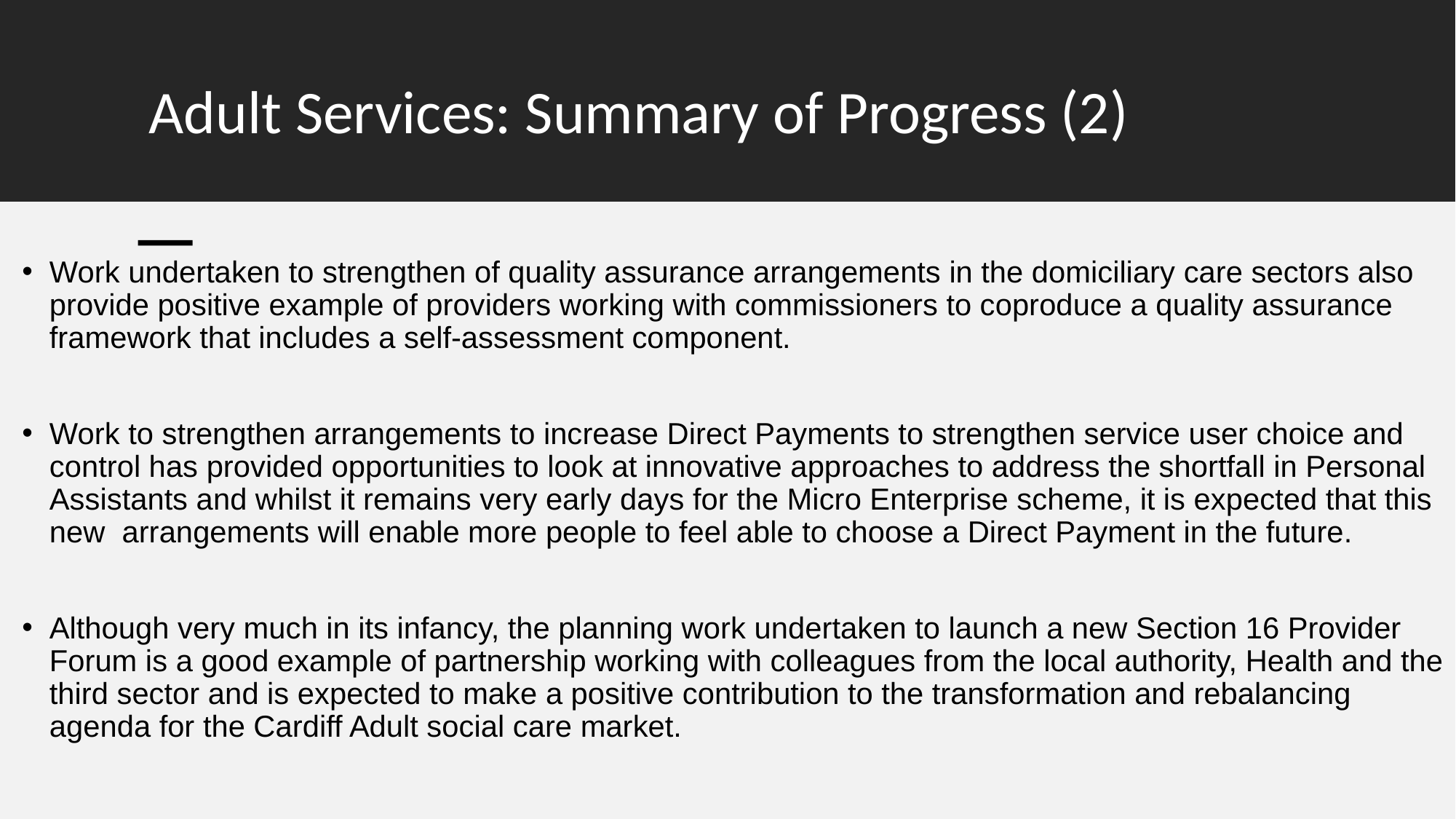

# Adult Services: Summary of Progress (2)

Work undertaken to strengthen of quality assurance arrangements in the domiciliary care sectors also provide positive example of providers working with commissioners to coproduce a quality assurance framework that includes a self-assessment component.

Work to strengthen arrangements to increase Direct Payments to strengthen service user choice and control has provided opportunities to look at innovative approaches to address the shortfall in Personal Assistants and whilst it remains very early days for the Micro Enterprise scheme, it is expected that this new  arrangements will enable more people to feel able to choose a Direct Payment in the future.

Although very much in its infancy, the planning work undertaken to launch a new Section 16 Provider Forum is a good example of partnership working with colleagues from the local authority, Health and the third sector and is expected to make a positive contribution to the transformation and rebalancing agenda for the Cardiff Adult social care market.